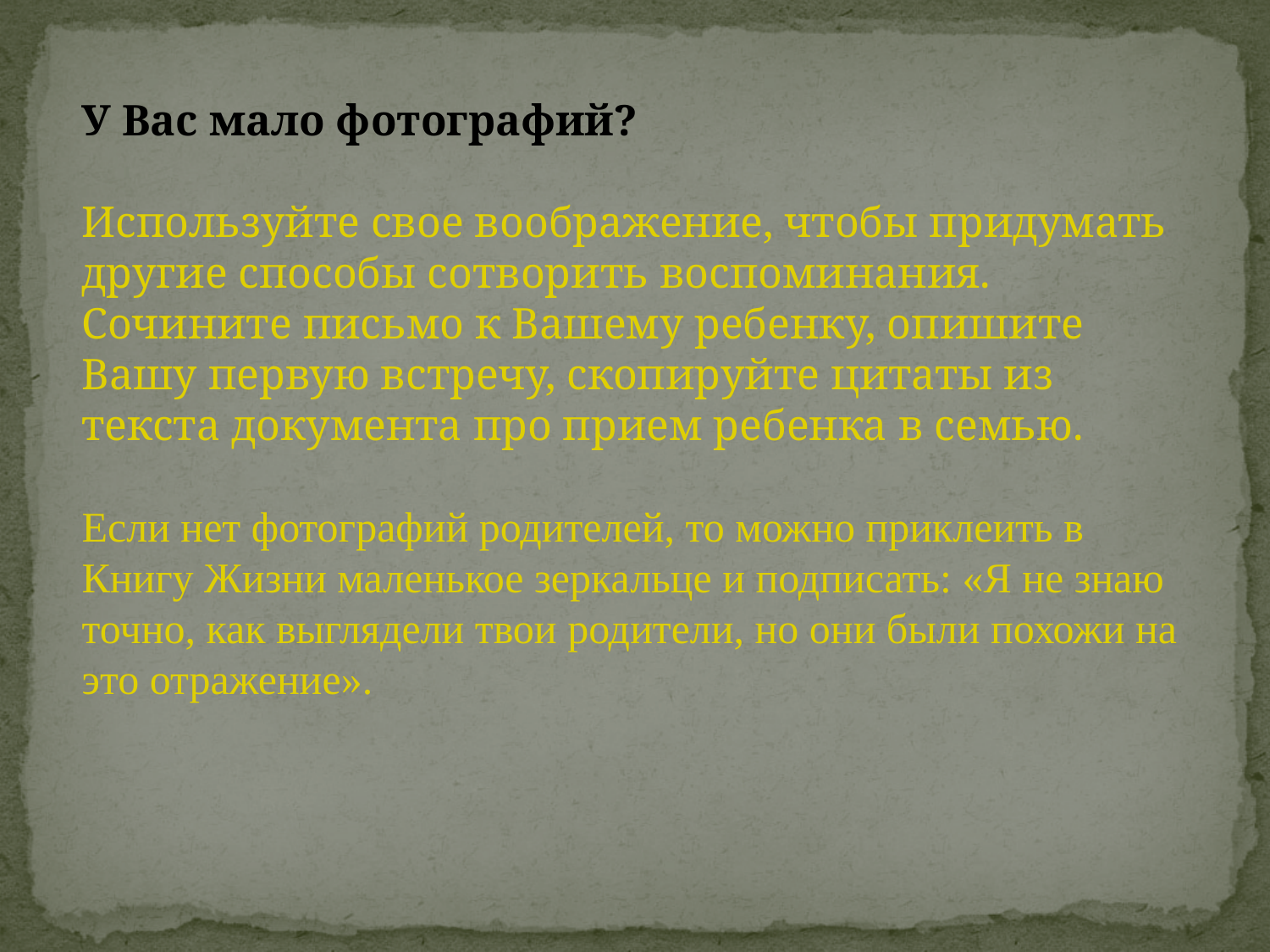

У Вас мало фотографий?

Используйте свое воображение, чтобы придумать другие способы сотворить воспоминания.
Сочините письмо к Вашему ребенку, опишите Вашу первую встречу, скопируйте цитаты из текста документа про прием ребенка в семью.

Если нет фотографий родителей, то можно приклеить в Книгу Жизни маленькое зеркальце и подписать: «Я не знаю точно, как выглядели твои родители, но они были похожи на это отражение».